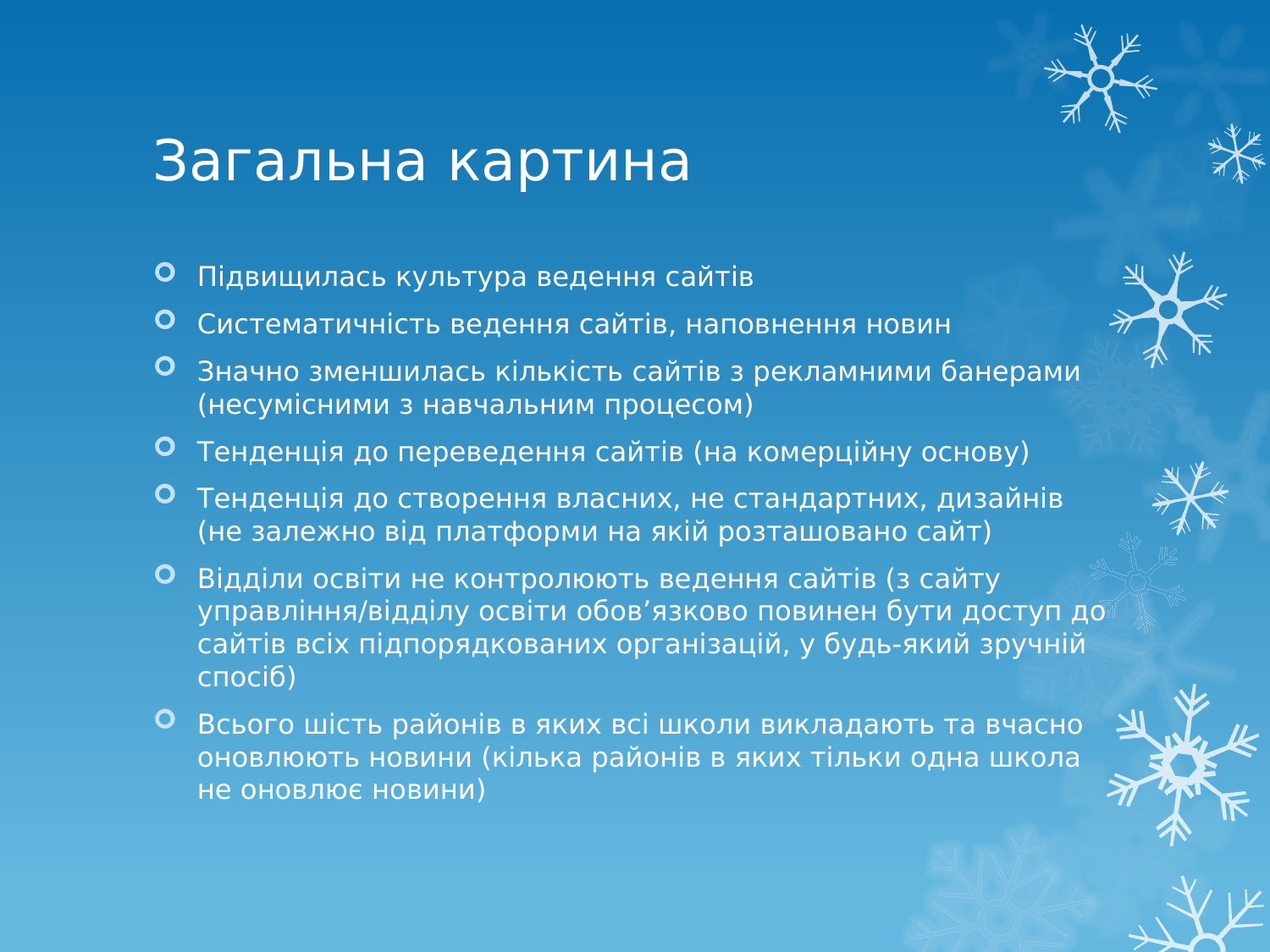

# Загальна картина
Підвищилась культура ведення сайтів
Систематичність ведення сайтів, наповнення новин
Значно зменшилась кількість сайтів з рекламними банерами (несумісними з навчальним процесом)
Тенденція до переведення сайтів (на комерційну основу)
Тенденція до створення власних, не стандартних, дизайнів (не залежно від платформи на якій розташовано сайт)
Відділи освіти не контролюють ведення сайтів (з сайту управління/відділу освіти обов’язково повинен бути доступ до сайтів всіх підпорядкованих організацій, у будь-який зручній спосіб)
Всього шість районів в яких всі школи викладають та вчасно оновлюють новини (кілька районів в яких тільки одна школа не оновлює новини)